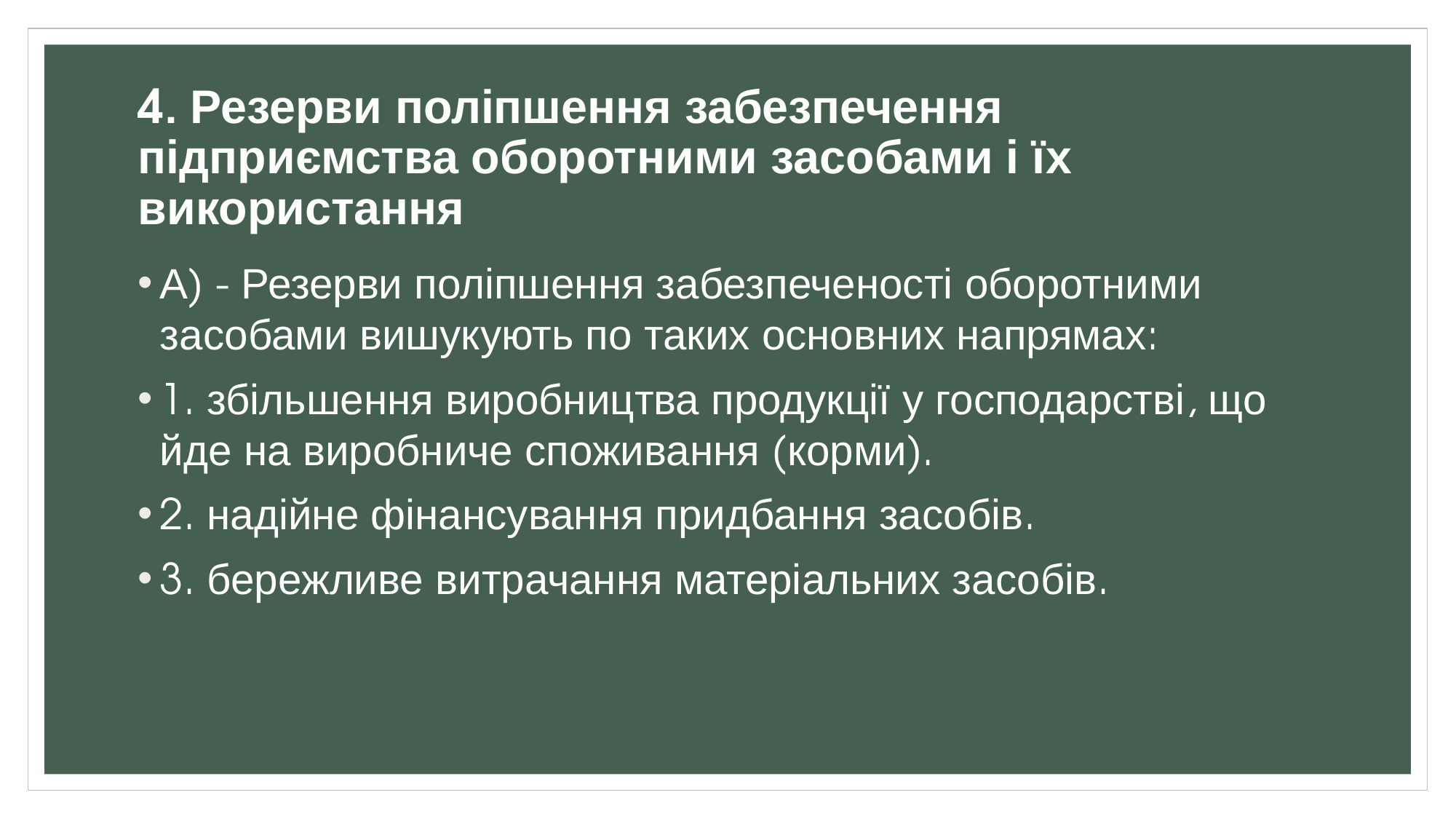

# 4. Резерви поліпшення забезпечення підприємства оборотними засобами і їх використання
А) - Резерви поліпшення забезпеченості оборотними засобами вишукують по таких основних напрямах:
1. збільшення виробництва продукції у господарстві, що йде на виробниче споживання (корми).
2. надійне фінансування придбання засобів.
3. бережливе витрачання матеріальних засобів.